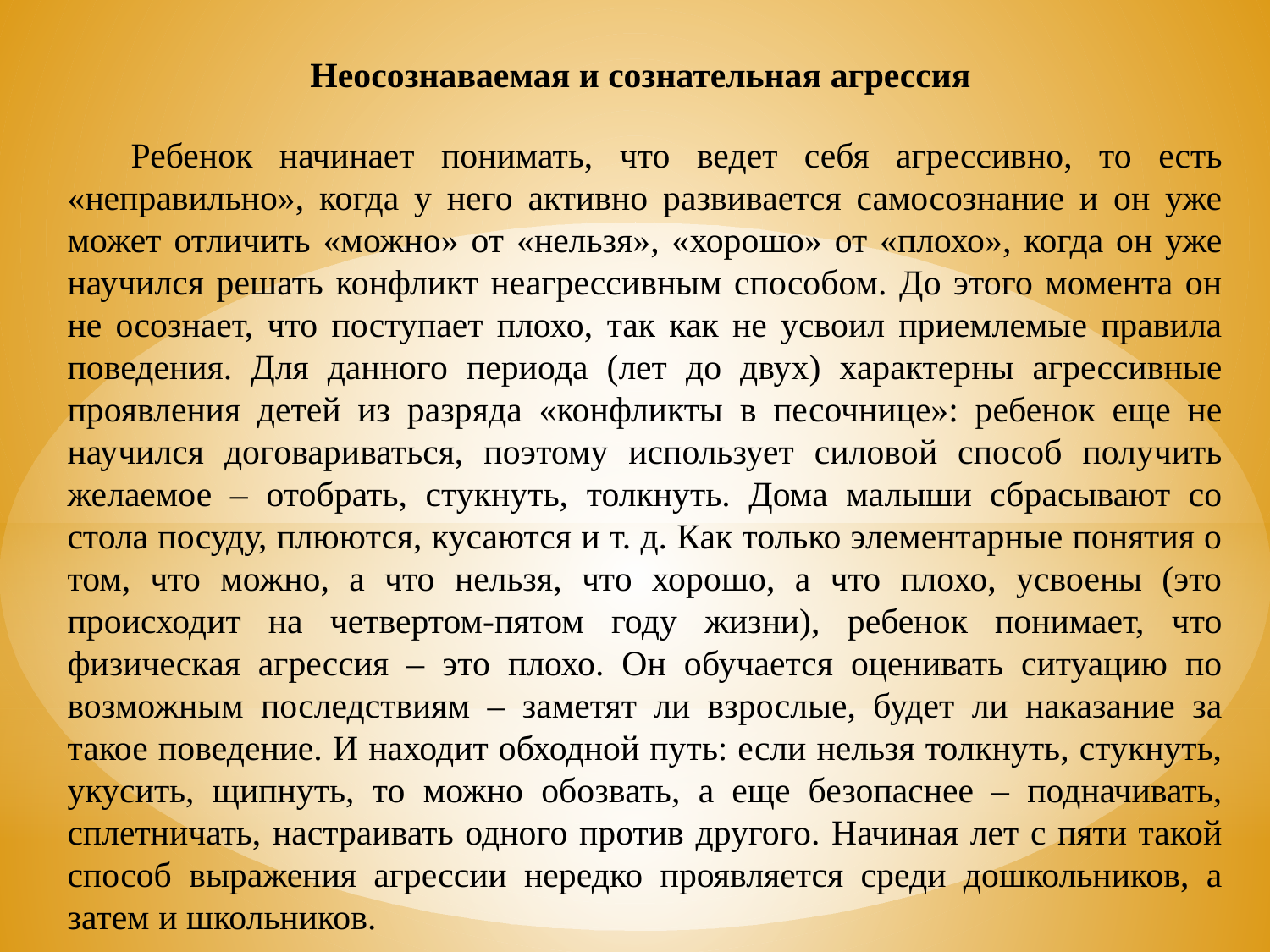

Неосознаваемая и сознательная агрессия

Ребенок начинает понимать, что ведет себя агрессивно, то есть «неправильно», когда у него активно развивается самосознание и он уже может отличить «можно» от «нельзя», «хорошо» от «плохо», когда он уже научился решать конфликт неагрессивным способом. До этого момента он не осознает, что поступает плохо, так как не усвоил приемлемые правила поведения. Для данного периода (лет до двух) характерны агрессивные проявления детей из разряда «конфликты в песочнице»: ребенок еще не научился договариваться, поэтому использует силовой способ получить желаемое – отобрать, стукнуть, толкнуть. Дома малыши сбрасывают со стола посуду, плюются, кусаются и т. д. Как только элементарные понятия о том, что можно, а что нельзя, что хорошо, а что плохо, усвоены (это происходит на четвертом-пятом году жизни), ребенок понимает, что физическая агрессия – это плохо. Он обучается оценивать ситуацию по возможным последствиям – заметят ли взрослые, будет ли наказание за такое поведение. И находит обходной путь: если нельзя толкнуть, стукнуть, укусить, щипнуть, то можно обозвать, а еще безопаснее – подначивать, сплетничать, настраивать одного против другого. Начиная лет с пяти такой способ выражения агрессии нередко проявляется среди дошкольников, а затем и школьников.